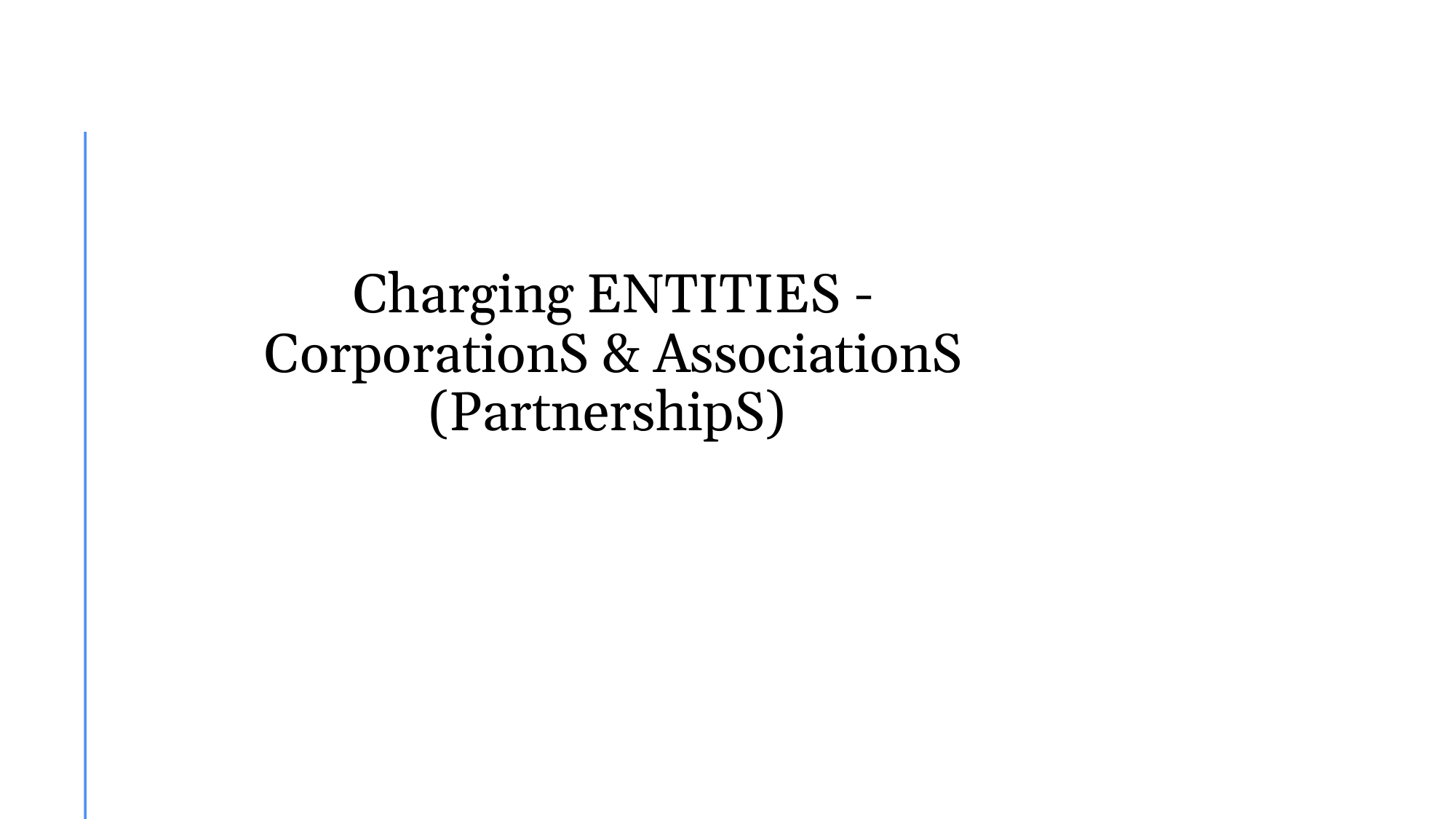

# Charging ENTITIES - CorporationS & AssociationS (PartnershipS)